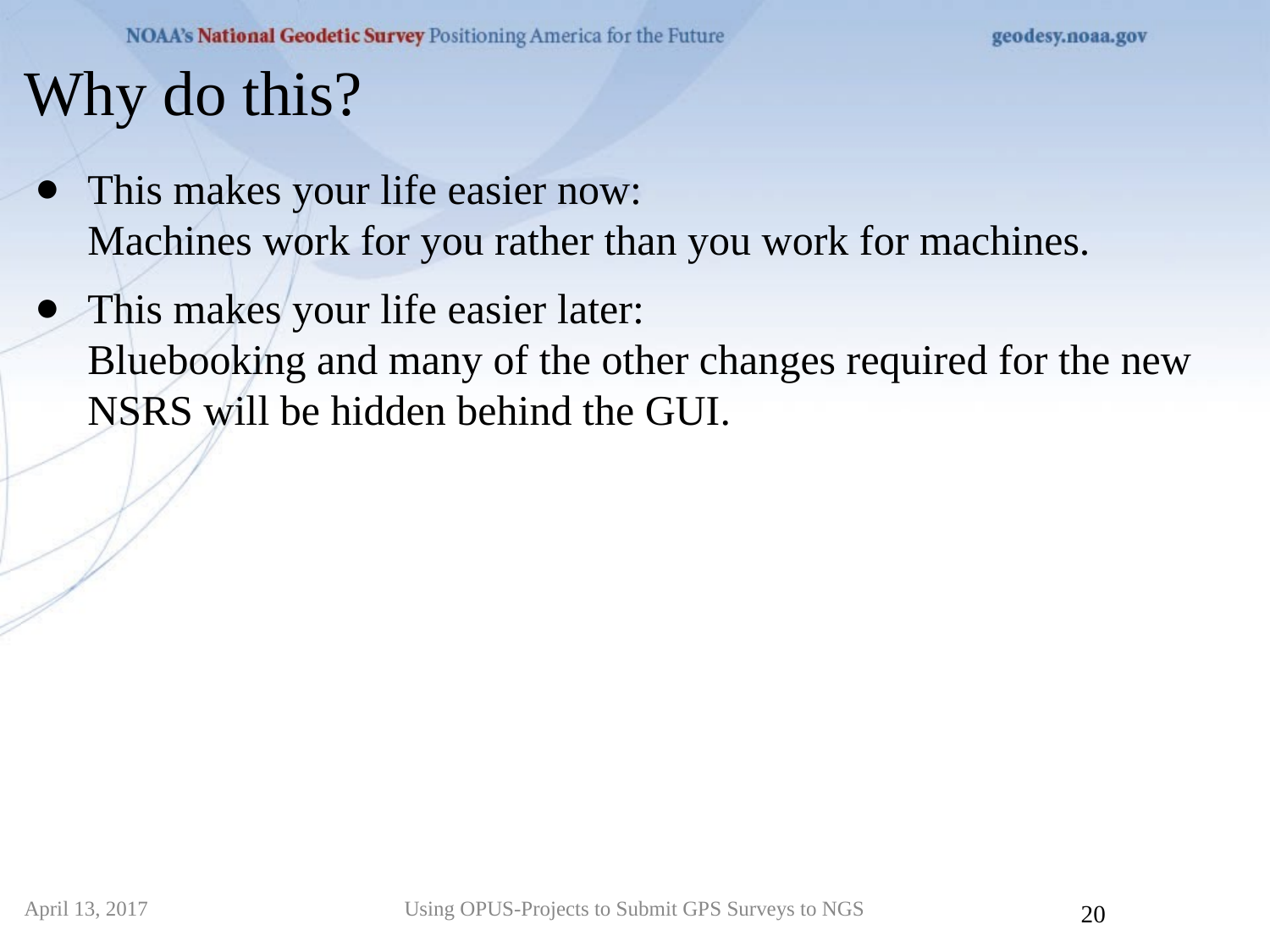

Why do this?

This makes your life easier now:
Machines work for you rather than you work for machines.
This makes your life easier later:
Bluebooking and many of the other changes required for the new NSRS will be hidden behind the GUI.
April 13, 2017
Using OPUS-Projects to Submit GPS Surveys to NGS
20